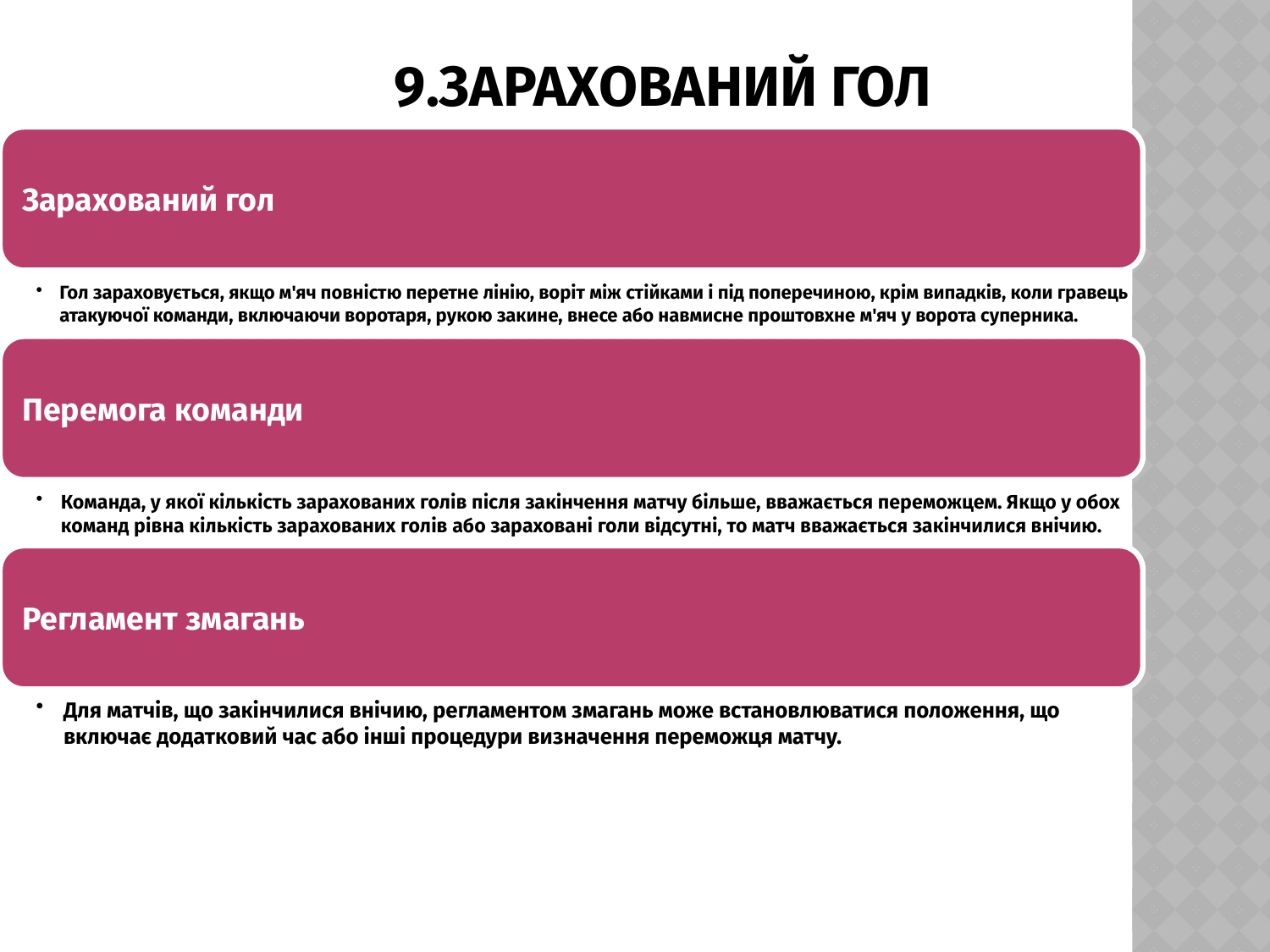

# 9.Зарахований гол
Зарахований гол
Гол зараховується, якщо м'яч повністю перетне лінію, воріт між стійками і під поперечиною, крім випадків, коли гравець атакуючої команди, включаючи воротаря, рукою закине, внесе або навмисне проштовхне м'яч у ворота суперника.
Перемога команди
Команда, у якої кількість зарахованих голів після закінчення матчу більше, вважається переможцем. Якщо у обох команд рівна кількість зарахованих голів або зараховані голи відсутні, то матч вважається закінчилися внічию.
Регламент змагань
Для матчів, що закінчилися внічию, регламентом змагань може встановлюватися положення, що включає додатковий час або інші процедури визначення переможця матчу.